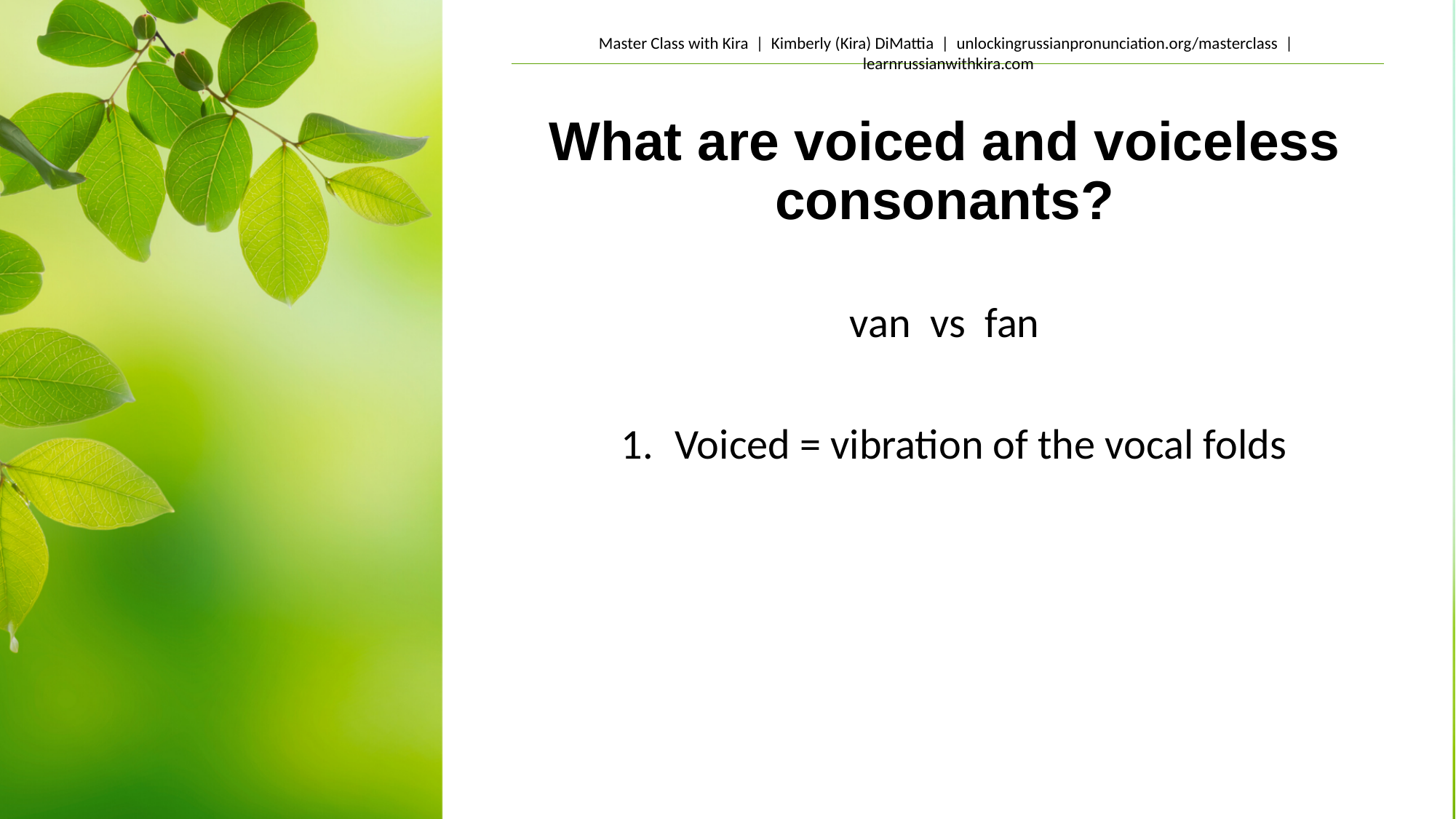

# What are voiced and voiceless consonants?
van  vs  fan

Voiced = vibration of the vocal folds